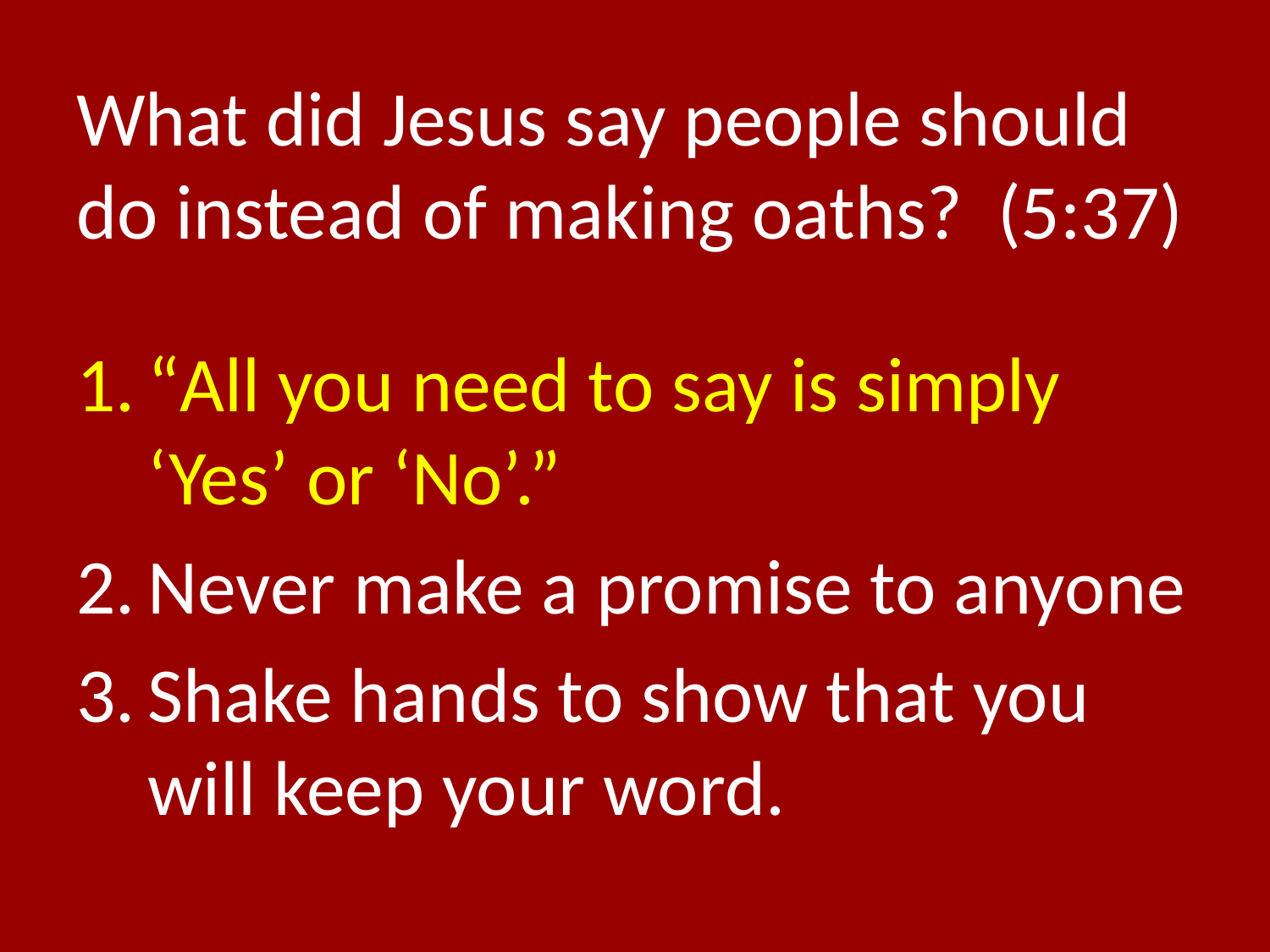

# What did Jesus say people should do instead of making oaths?  (5:37)
“All you need to say is simply ‘Yes’ or ‘No’.”
Never make a promise to anyone
Shake hands to show that you will keep your word.